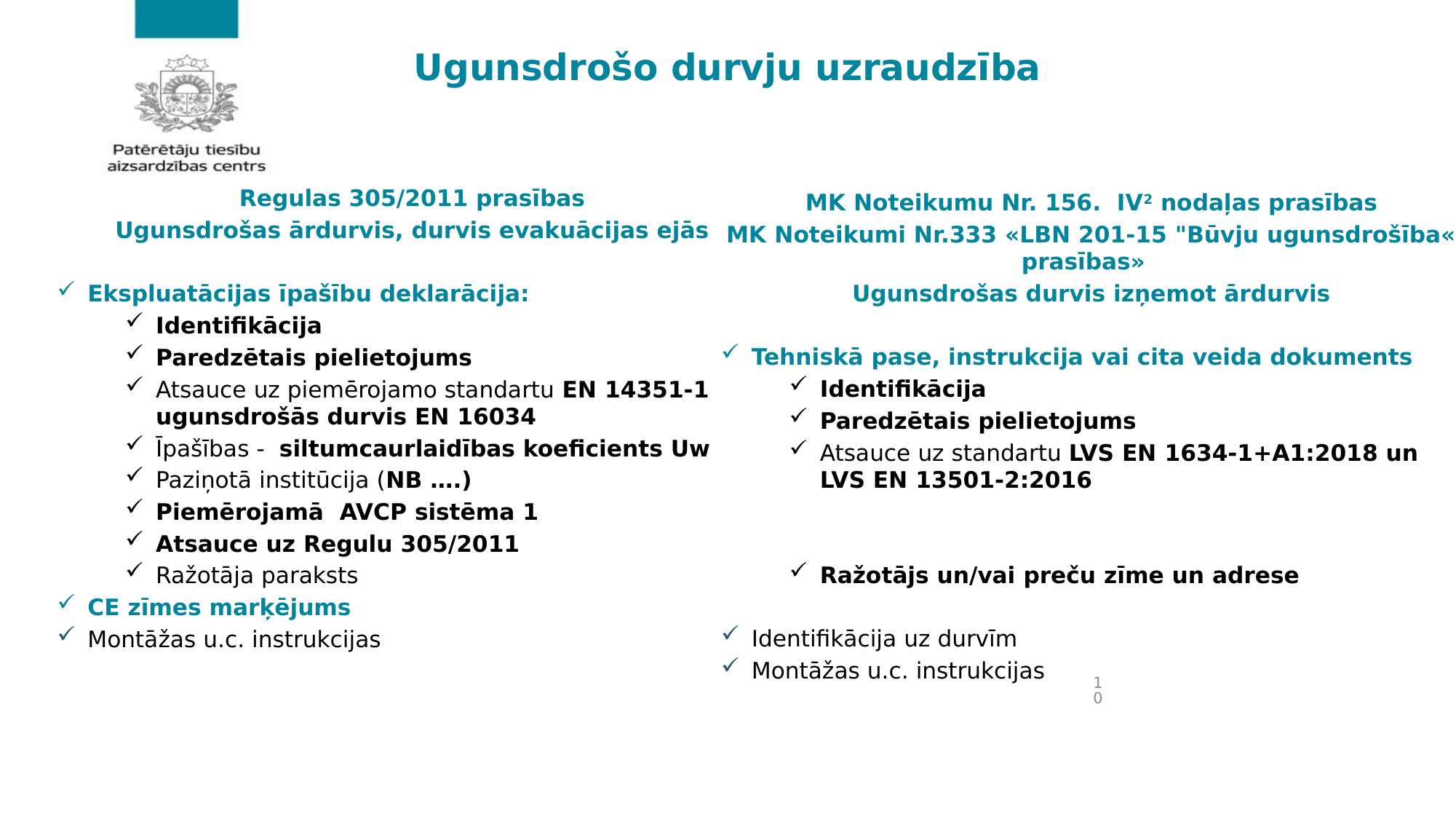

# Ugunsdrošo durvju uzraudzība
Regulas 305/2011 prasības
Ugunsdrošas ārdurvis, durvis evakuācijas ejās

Ekspluatācijas īpašību deklarācija:
Identifikācija
Paredzētais pielietojums
Atsauce uz piemērojamo standartu EN 14351-1 ugunsdrošās durvis EN 16034
Īpašības -  siltumcaurlaidības koeficients Uw
Paziņotā institūcija (NB ….)
Piemērojamā  AVCP sistēma 1
Atsauce uz Regulu 305/2011
Ražotāja paraksts
CE zīmes marķējums
Montāžas u.c. instrukcijas
MK Noteikumu Nr. 156.  IV2 nodaļas prasības
MK Noteikumi Nr.333 «LBN 201-15 "Būvju ugunsdrošība« prasības»
Ugunsdrošas durvis izņemot ārdurvis

Tehniskā pase, instrukcija vai cita veida dokuments
Identifikācija
Paredzētais pielietojums
Atsauce uz standartu LVS EN 1634-1+A1:2018 un LVS EN 13501-2:2016

Ražotājs un/vai preču zīme un adrese

Identifikācija uz durvīm
Montāžas u.c. instrukcijas
10